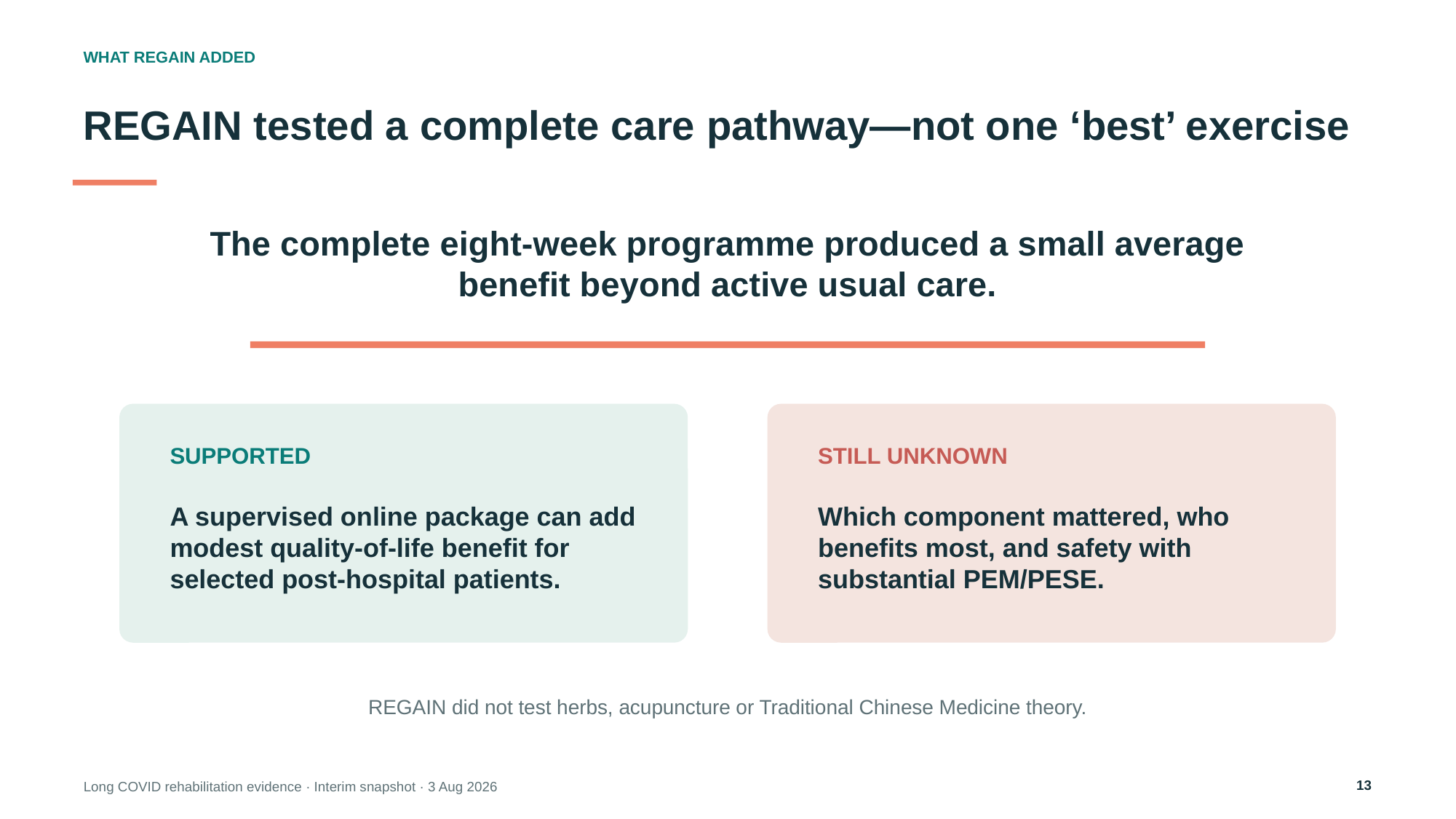

WHAT REGAIN ADDED
REGAIN tested a complete care pathway—not one ‘best’ exercise

The complete eight-week programme produced a small average benefit beyond active usual care.

SUPPORTED
STILL UNKNOWN
A supervised online package can add modest quality-of-life benefit for selected post-hospital patients.
Which component mattered, who benefits most, and safety with substantial PEM/PESE.
REGAIN did not test herbs, acupuncture or Traditional Chinese Medicine theory.
13
Long COVID rehabilitation evidence · Interim snapshot · 3 Aug 2026